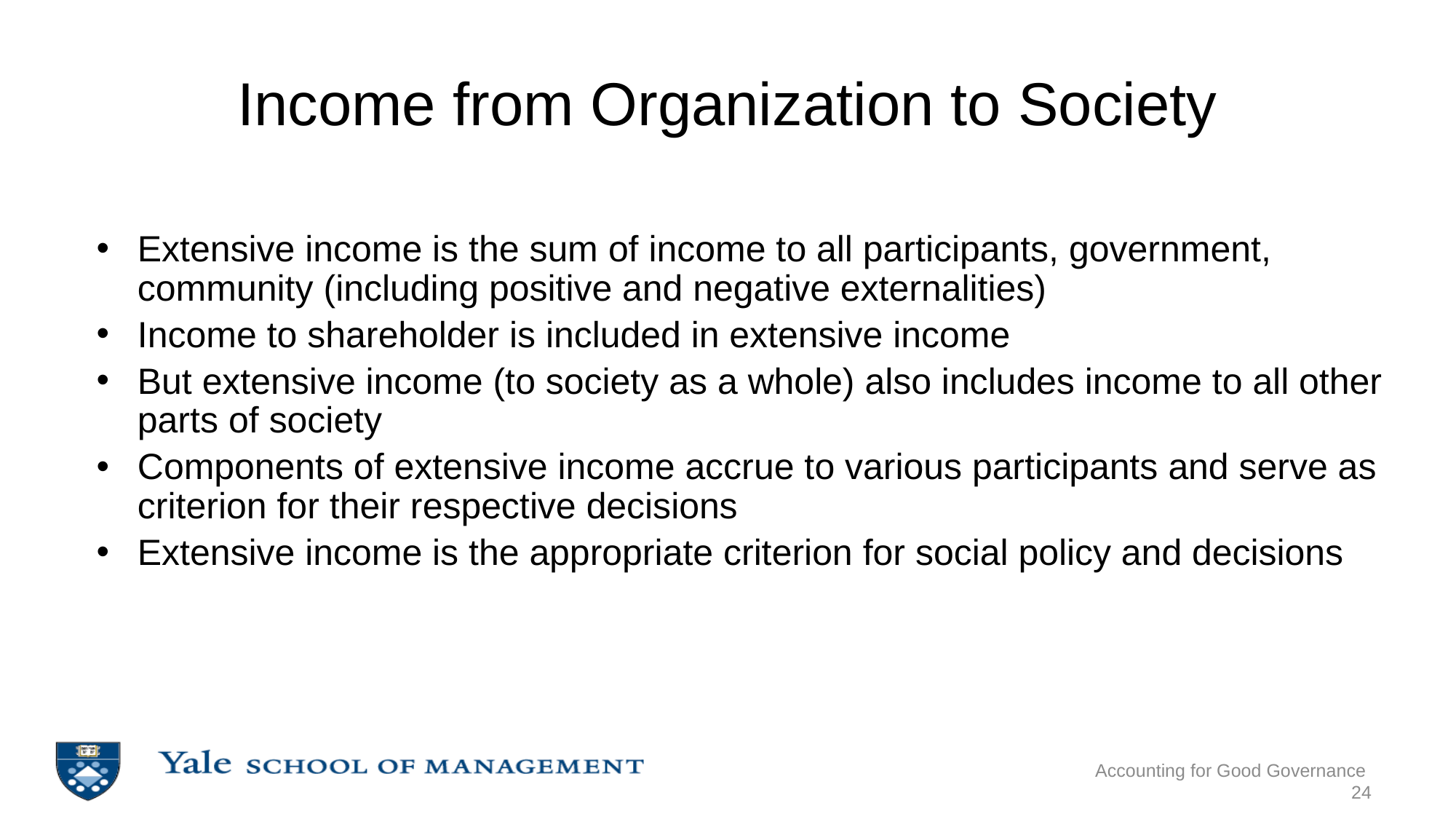

# Income from Organization to Society
Extensive income is the sum of income to all participants, government, community (including positive and negative externalities)
Income to shareholder is included in extensive income
But extensive income (to society as a whole) also includes income to all other parts of society
Components of extensive income accrue to various participants and serve as criterion for their respective decisions
Extensive income is the appropriate criterion for social policy and decisions
Accounting for Good Governance
24